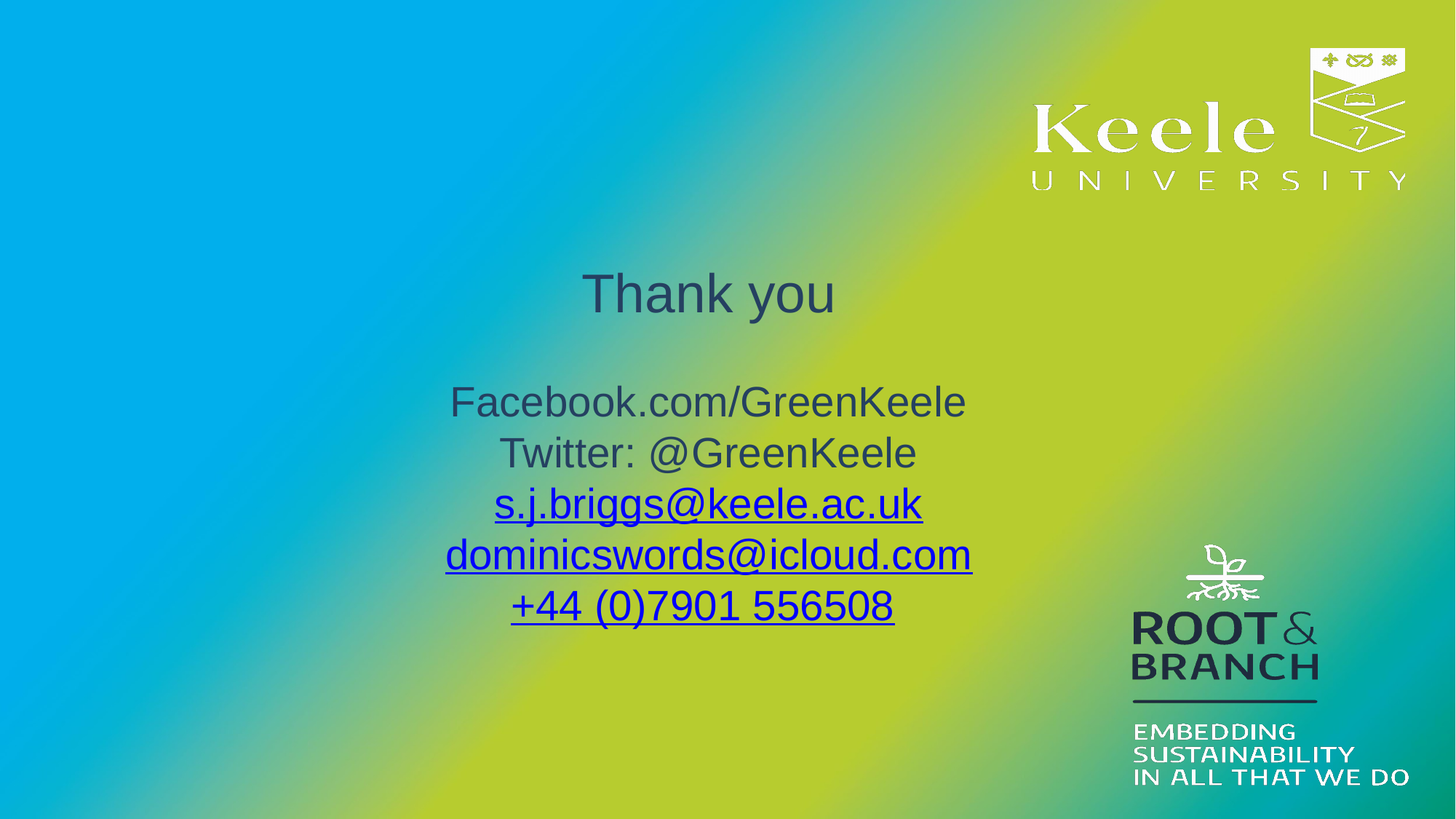

# Thank you Facebook.com/GreenKeele Twitter: @GreenKeele s.j.briggs@keele.ac.uk
dominicswords@icloud.com
+44 (0)7901 556508